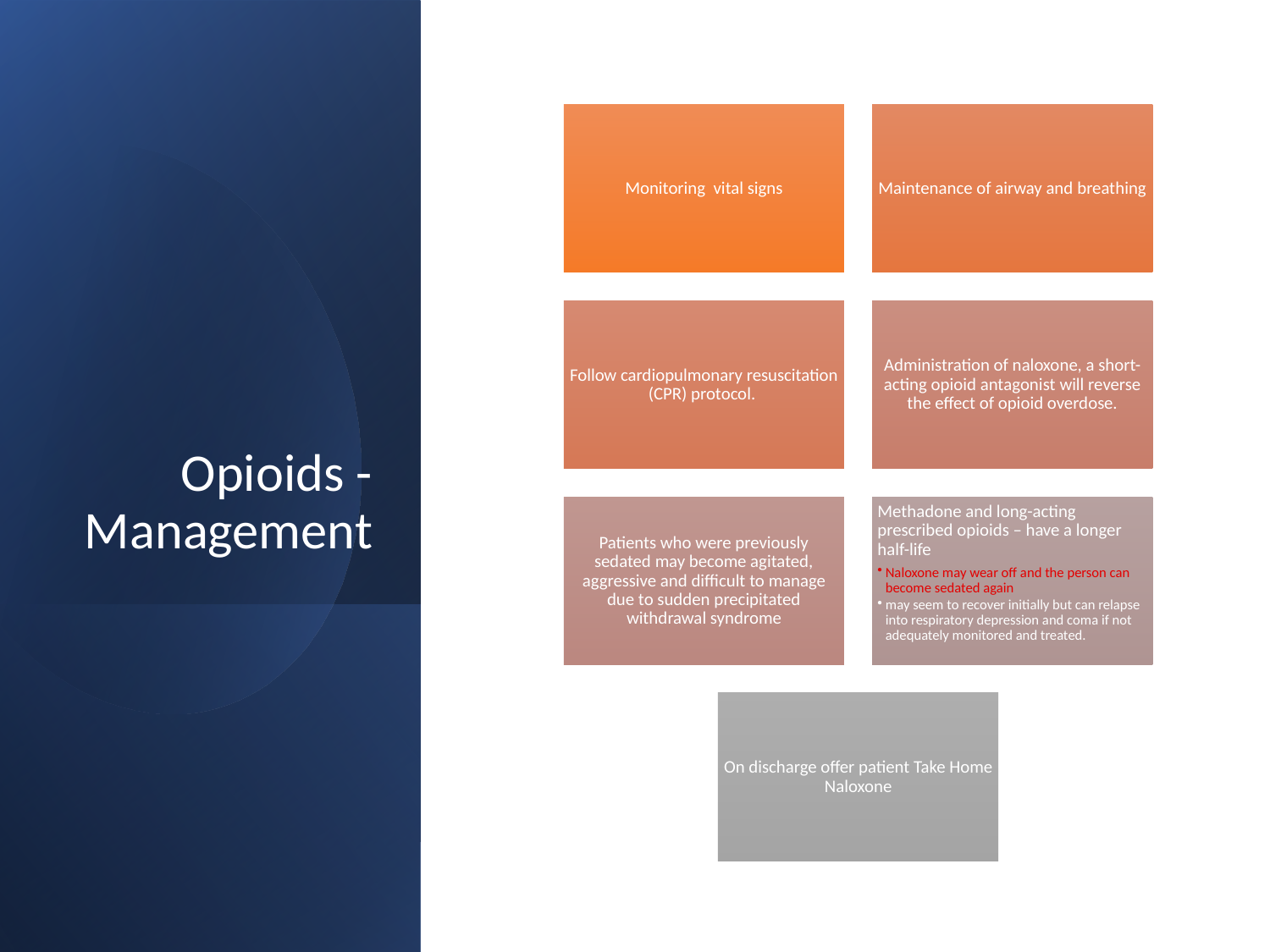

Monitoring  vital signs
Maintenance of airway and breathing
Follow cardiopulmonary resuscitation (CPR) protocol.
Administration of naloxone, a short-acting opioid antagonist will reverse the effect of opioid overdose.
Patients who were previously sedated may become agitated, aggressive and difficult to manage due to sudden precipitated withdrawal syndrome
Methadone and long-acting prescribed opioids – have a longer half-life
Naloxone may wear off and the person can become sedated again
may seem to recover initially but can relapse into respiratory depression and coma if not adequately monitored and treated.
On discharge offer patient Take Home Naloxone

# Opioids - Management